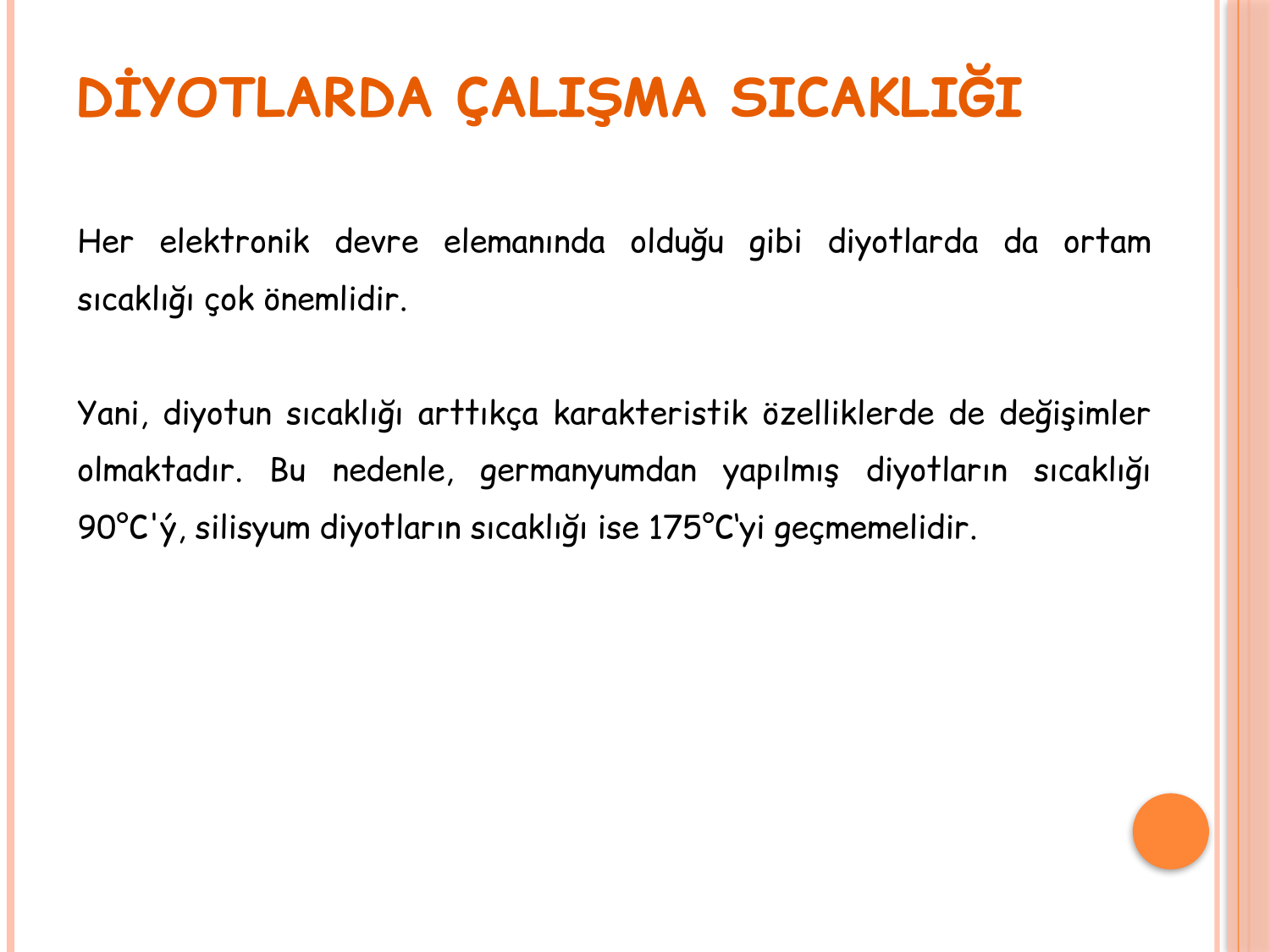

# Diyotlarda çalışma sıcaklığı
Her elektronik devre elemanında olduğu gibi diyotlarda da ortam sıcaklığı çok önemlidir.

Yani, diyotun sıcaklığı arttıkça karakteristik özelliklerde de değişimler olmaktadır. Bu nedenle, germanyumdan yapılmış diyotların sıcaklığı 90°C'ý, silisyum diyotların sıcaklığı ise 175°C‘yi geçmemelidir.